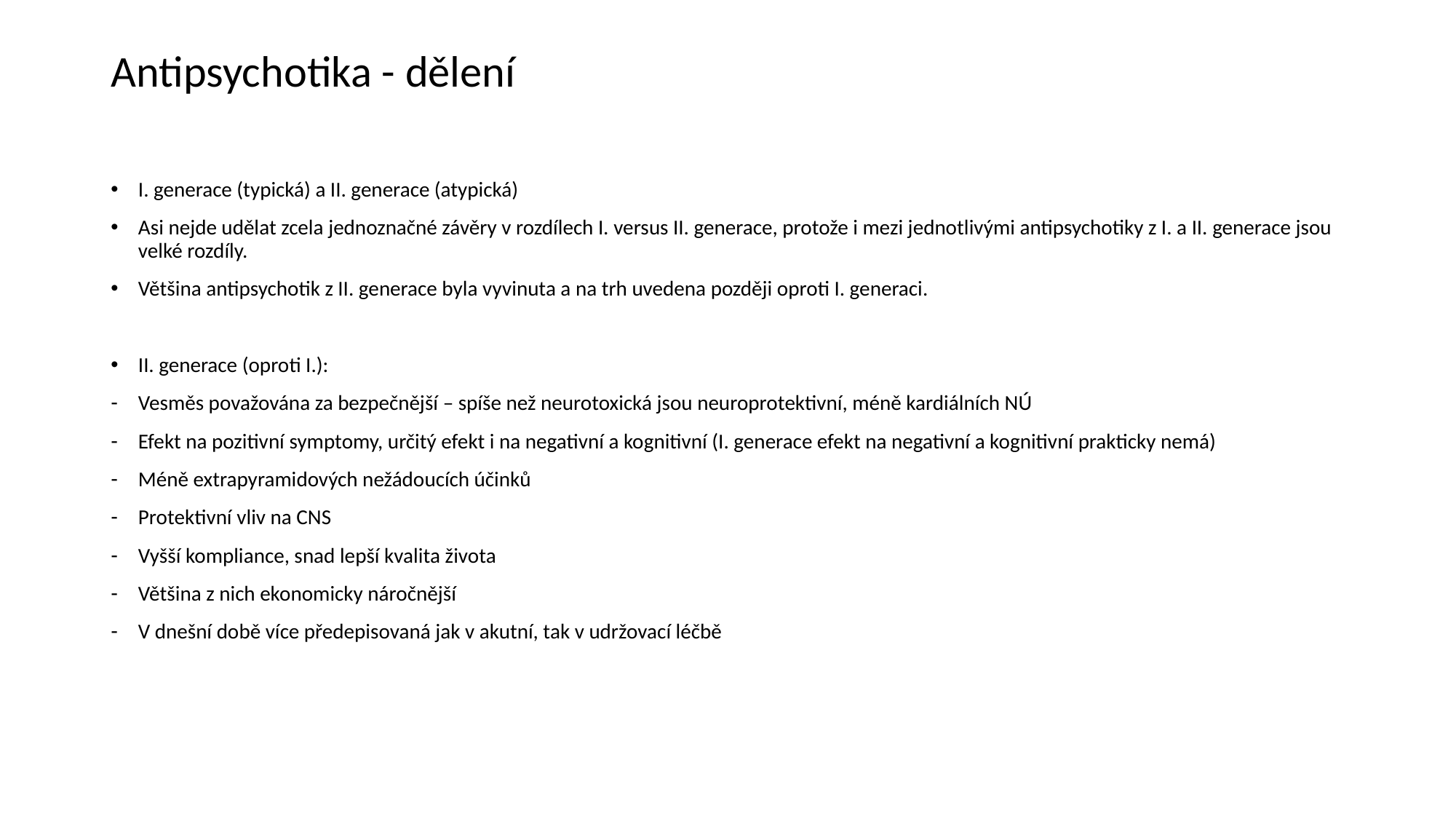

# Antipsychotika - dělení
I. generace (typická) a II. generace (atypická)
Asi nejde udělat zcela jednoznačné závěry v rozdílech I. versus II. generace, protože i mezi jednotlivými antipsychotiky z I. a II. generace jsou velké rozdíly.
Většina antipsychotik z II. generace byla vyvinuta a na trh uvedena později oproti I. generaci.

II. generace (oproti I.):
Vesměs považována za bezpečnější – spíše než neurotoxická jsou neuroprotektivní, méně kardiálních NÚ
Efekt na pozitivní symptomy, určitý efekt i na negativní a kognitivní (I. generace efekt na negativní a kognitivní prakticky nemá)
Méně extrapyramidových nežádoucích účinků
Protektivní vliv na CNS
Vyšší kompliance, snad lepší kvalita života
Většina z nich ekonomicky náročnější
V dnešní době více předepisovaná jak v akutní, tak v udržovací léčbě